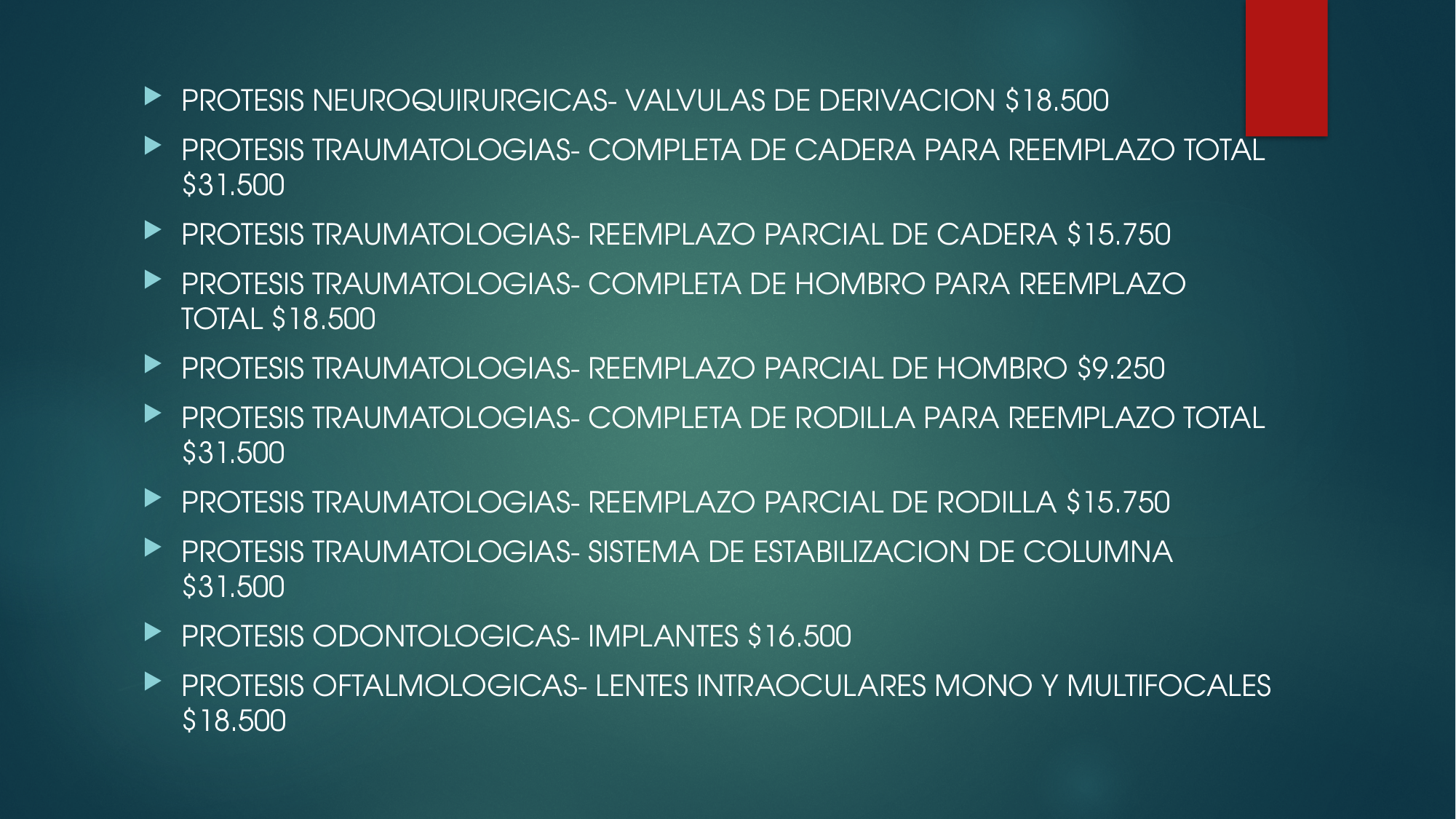

PROTESIS NEUROQUIRURGICAS- VALVULAS DE DERIVACION $18.500
PROTESIS TRAUMATOLOGIAS- COMPLETA DE CADERA PARA REEMPLAZO TOTAL $31.500
PROTESIS TRAUMATOLOGIAS- REEMPLAZO PARCIAL DE CADERA $15.750
PROTESIS TRAUMATOLOGIAS- COMPLETA DE HOMBRO PARA REEMPLAZO TOTAL $18.500
PROTESIS TRAUMATOLOGIAS- REEMPLAZO PARCIAL DE HOMBRO $9.250
PROTESIS TRAUMATOLOGIAS- COMPLETA DE RODILLA PARA REEMPLAZO TOTAL $31.500
PROTESIS TRAUMATOLOGIAS- REEMPLAZO PARCIAL DE RODILLA $15.750
PROTESIS TRAUMATOLOGIAS- SISTEMA DE ESTABILIZACION DE COLUMNA $31.500
PROTESIS ODONTOLOGICAS- IMPLANTES $16.500
PROTESIS OFTALMOLOGICAS- LENTES INTRAOCULARES MONO Y MULTIFOCALES $18.500